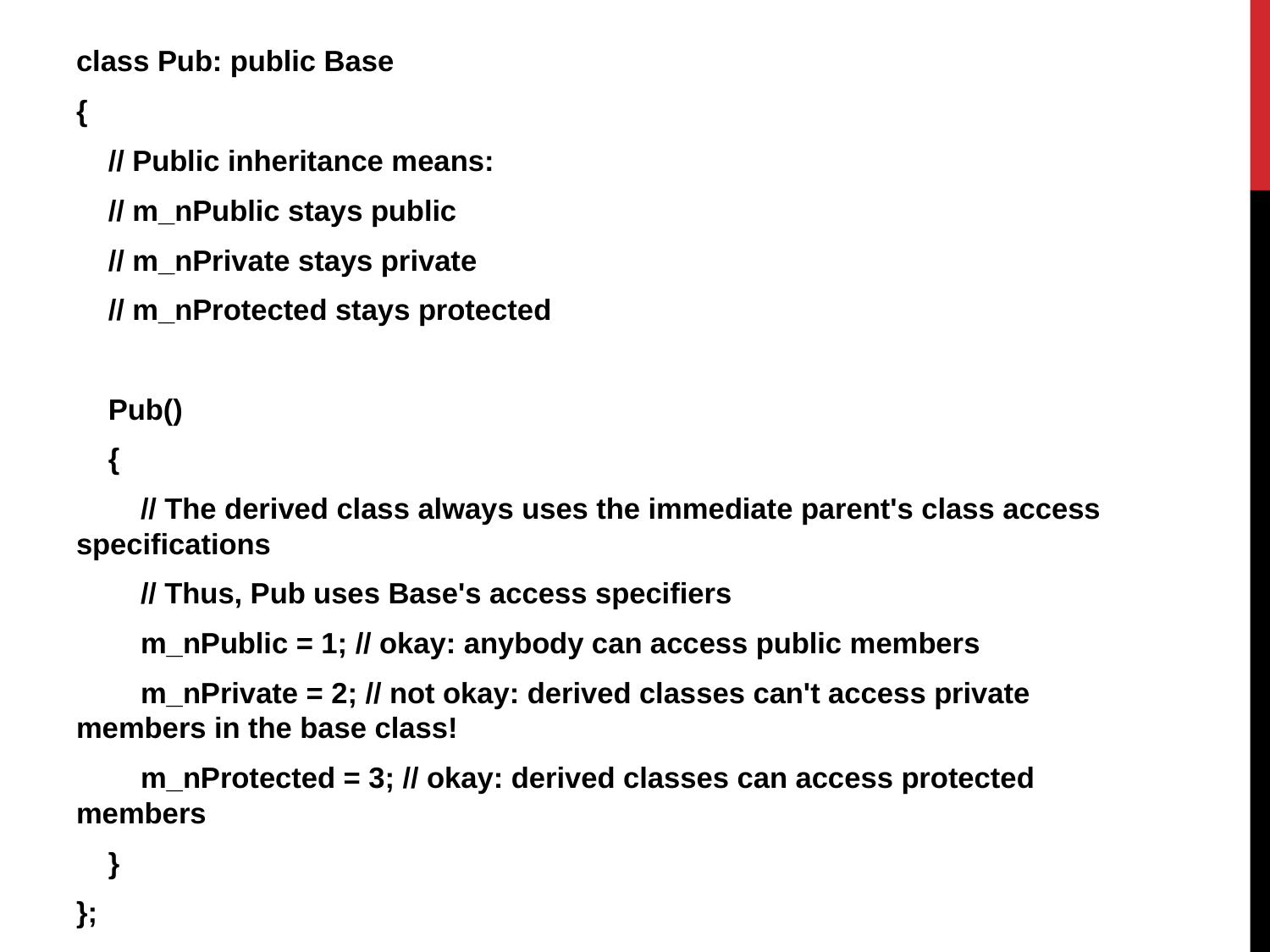

class Pub: public Base
{
    // Public inheritance means:
    // m_nPublic stays public
    // m_nPrivate stays private
    // m_nProtected stays protected

    Pub()
    {
        // The derived class always uses the immediate parent's class access specifications
        // Thus, Pub uses Base's access specifiers
        m_nPublic = 1; // okay: anybody can access public members
        m_nPrivate = 2; // not okay: derived classes can't access private members in the base class!
        m_nProtected = 3; // okay: derived classes can access protected members
    }
};